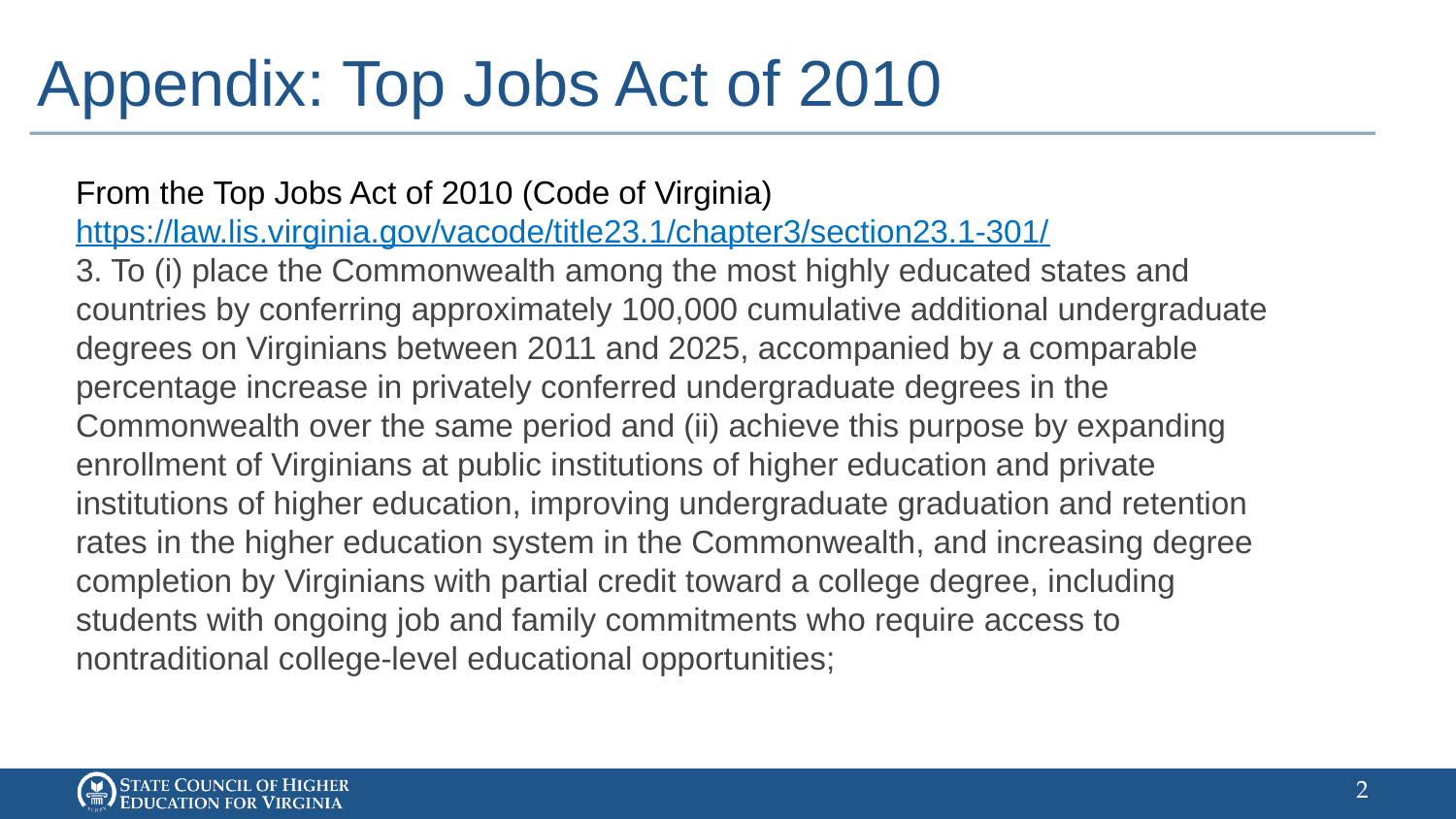

# Appendix: Top Jobs Act of 2010
From the Top Jobs Act of 2010 (Code of Virginia)
https://law.lis.virginia.gov/vacode/title23.1/chapter3/section23.1-301/
3. To (i) place the Commonwealth among the most highly educated states and countries by conferring approximately 100,000 cumulative additional undergraduate degrees on Virginians between 2011 and 2025, accompanied by a comparable percentage increase in privately conferred undergraduate degrees in the Commonwealth over the same period and (ii) achieve this purpose by expanding enrollment of Virginians at public institutions of higher education and private institutions of higher education, improving undergraduate graduation and retention rates in the higher education system in the Commonwealth, and increasing degree completion by Virginians with partial credit toward a college degree, including students with ongoing job and family commitments who require access to nontraditional college-level educational opportunities;
2